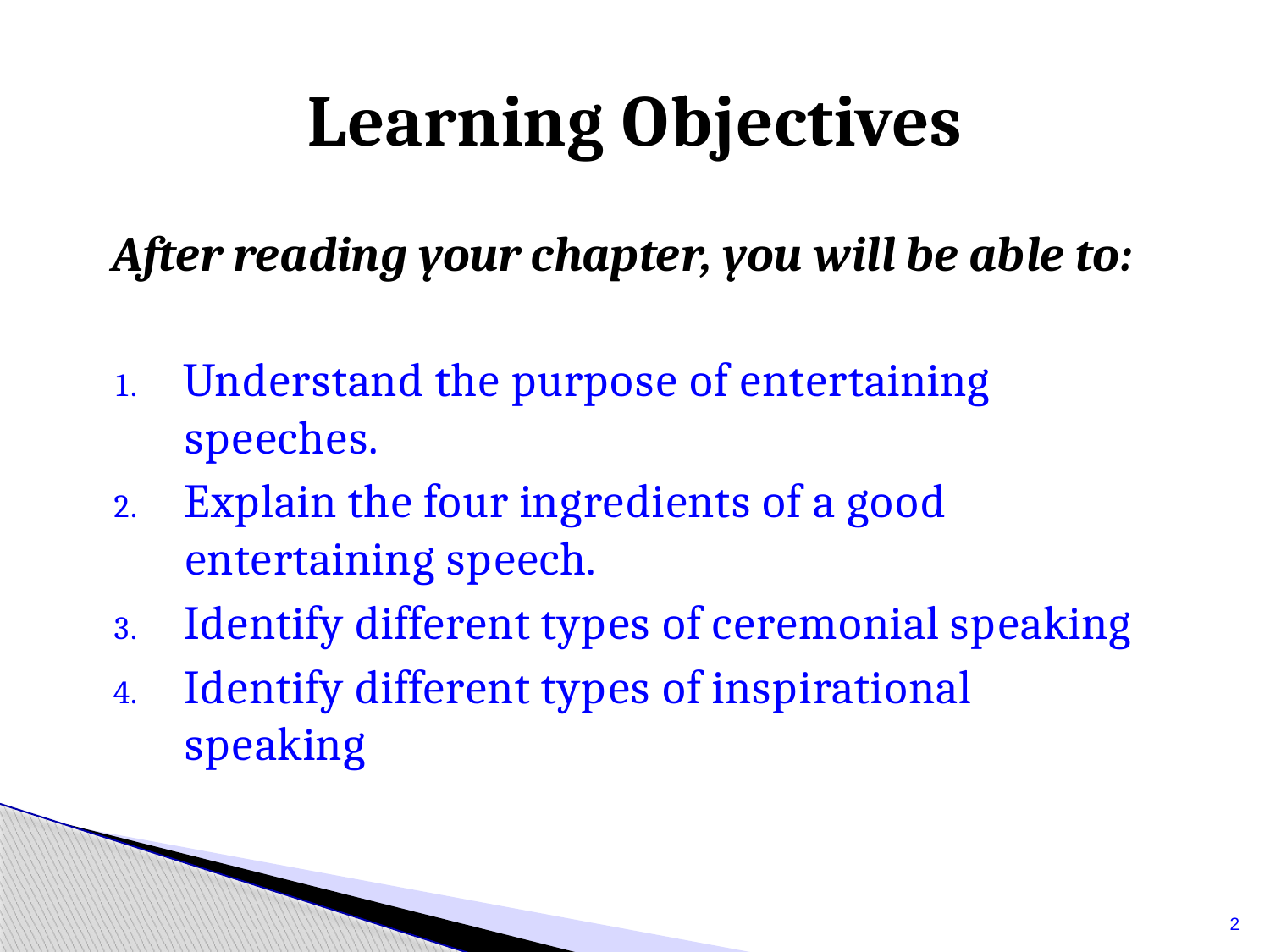

# Learning Objectives
After reading your chapter, you will be able to:

Understand the purpose of entertaining speeches.
Explain the four ingredients of a good entertaining speech.
Identify different types of ceremonial speaking
Identify different types of inspirational speaking

2